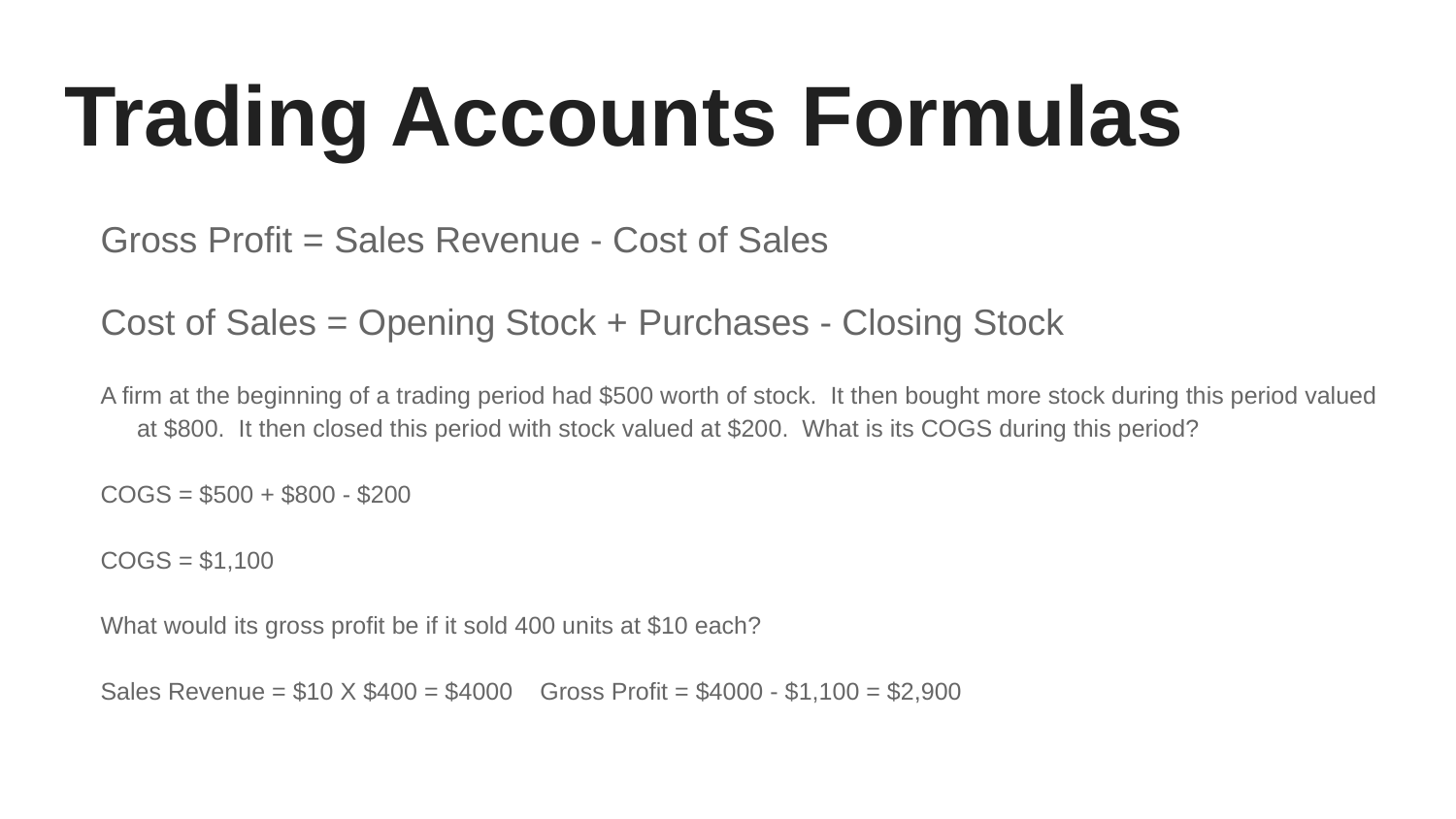

# Trading Accounts Formulas
Gross Profit = Sales Revenue - Cost of Sales
Cost of Sales = Opening Stock + Purchases - Closing Stock
A firm at the beginning of a trading period had $500 worth of stock.  It then bought more stock during this period valued at $800.  It then closed this period with stock valued at $200.  What is its COGS during this period?
COGS = $500 + $800 - $200
COGS = $1,100
What would its gross profit be if it sold 400 units at $10 each?
Sales Revenue = $10 X $400 = $4000    Gross Profit = $4000 - $1,100 = $2,900